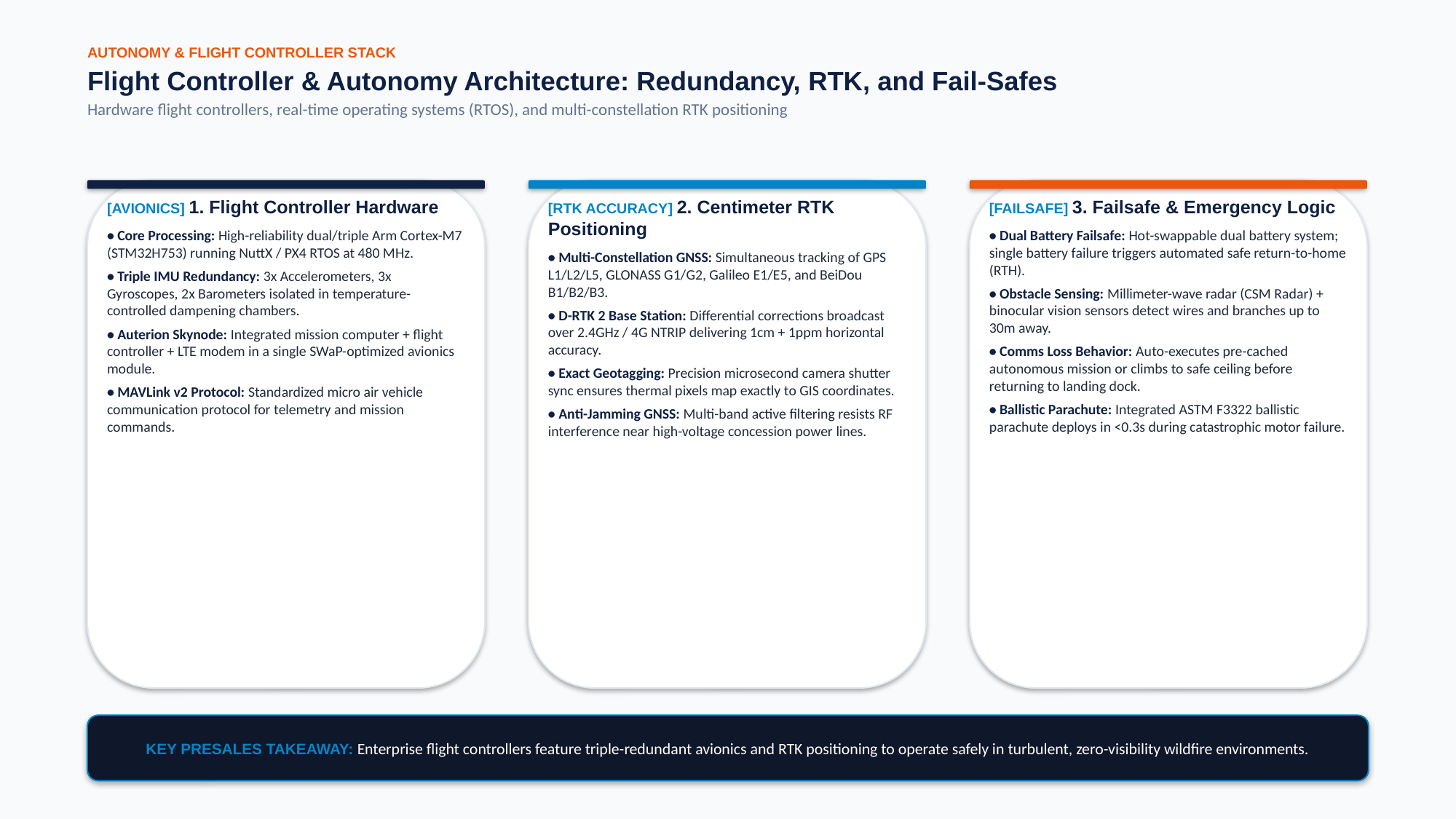

AUTONOMY & FLIGHT CONTROLLER STACK
Flight Controller & Autonomy Architecture: Redundancy, RTK, and Fail-Safes
Hardware flight controllers, real-time operating systems (RTOS), and multi-constellation RTK positioning

[AVIONICS] 1. Flight Controller Hardware
• Core Processing: High-reliability dual/triple Arm Cortex-M7 (STM32H753) running NuttX / PX4 RTOS at 480 MHz.
• Triple IMU Redundancy: 3x Accelerometers, 3x Gyroscopes, 2x Barometers isolated in temperature-controlled dampening chambers.
• Auterion Skynode: Integrated mission computer + flight controller + LTE modem in a single SWaP-optimized avionics module.
• MAVLink v2 Protocol: Standardized micro air vehicle communication protocol for telemetry and mission commands.
[RTK ACCURACY] 2. Centimeter RTK Positioning
• Multi-Constellation GNSS: Simultaneous tracking of GPS L1/L2/L5, GLONASS G1/G2, Galileo E1/E5, and BeiDou B1/B2/B3.
• D-RTK 2 Base Station: Differential corrections broadcast over 2.4GHz / 4G NTRIP delivering 1cm + 1ppm horizontal accuracy.
• Exact Geotagging: Precision microsecond camera shutter sync ensures thermal pixels map exactly to GIS coordinates.
• Anti-Jamming GNSS: Multi-band active filtering resists RF interference near high-voltage concession power lines.
[FAILSAFE] 3. Failsafe & Emergency Logic
• Dual Battery Failsafe: Hot-swappable dual battery system; single battery failure triggers automated safe return-to-home (RTH).
• Obstacle Sensing: Millimeter-wave radar (CSM Radar) + binocular vision sensors detect wires and branches up to 30m away.
• Comms Loss Behavior: Auto-executes pre-cached autonomous mission or climbs to safe ceiling before returning to landing dock.
• Ballistic Parachute: Integrated ASTM F3322 ballistic parachute deploys in <0.3s during catastrophic motor failure.
KEY PRESALES TAKEAWAY: Enterprise flight controllers feature triple-redundant avionics and RTK positioning to operate safely in turbulent, zero-visibility wildfire environments.